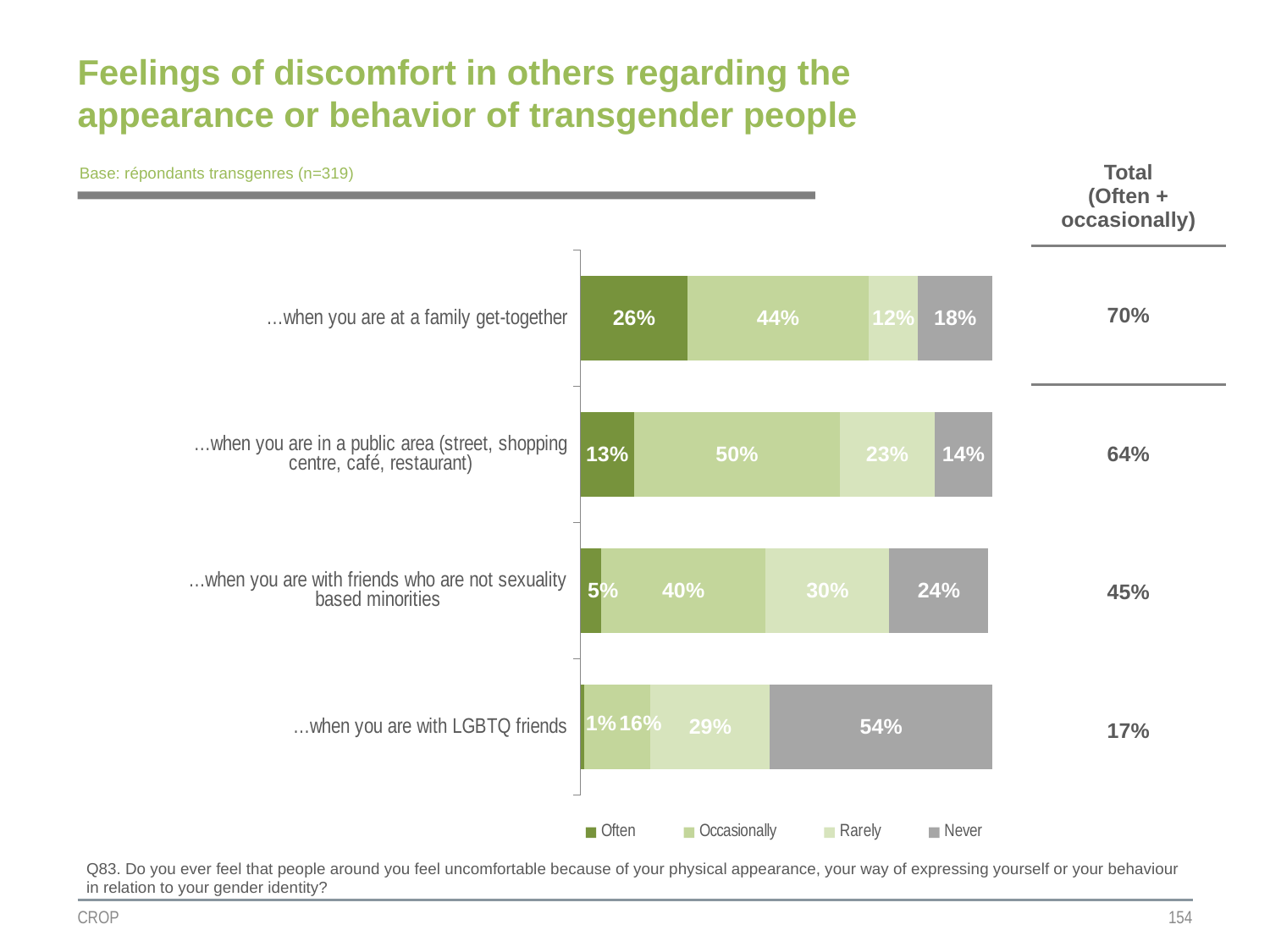

# Feelings of discomfort in others regarding the appearance or behavior of transgender people
| Total (Often + occasionally) |
| --- |
| 70% |
| 64% |
| 45% |
| 17% |
Base: répondants transgenres (n=319)

### Chart

| Category | Often | Occasionally | Rarely | Never |
|---|---|---|---|---|
| …when you are at a family get-together | 0.26 | 0.44 | 0.12 | 0.18 |
| …when you are in a public area (street, shopping centre, café, restaurant) | 0.13 | 0.5 | 0.23 | 0.14 |
| …when you are with friends who are not sexuality based minorities | 0.05 | 0.4 | 0.3 | 0.24 |
| …when you are with LGBTQ friends | 0.01 | 0.16 | 0.29 | 0.54 |
Q83. Do you ever feel that people around you feel uncomfortable because of your physical appearance, your way of expressing yourself or your behaviour in relation to your gender identity?
CROP
154